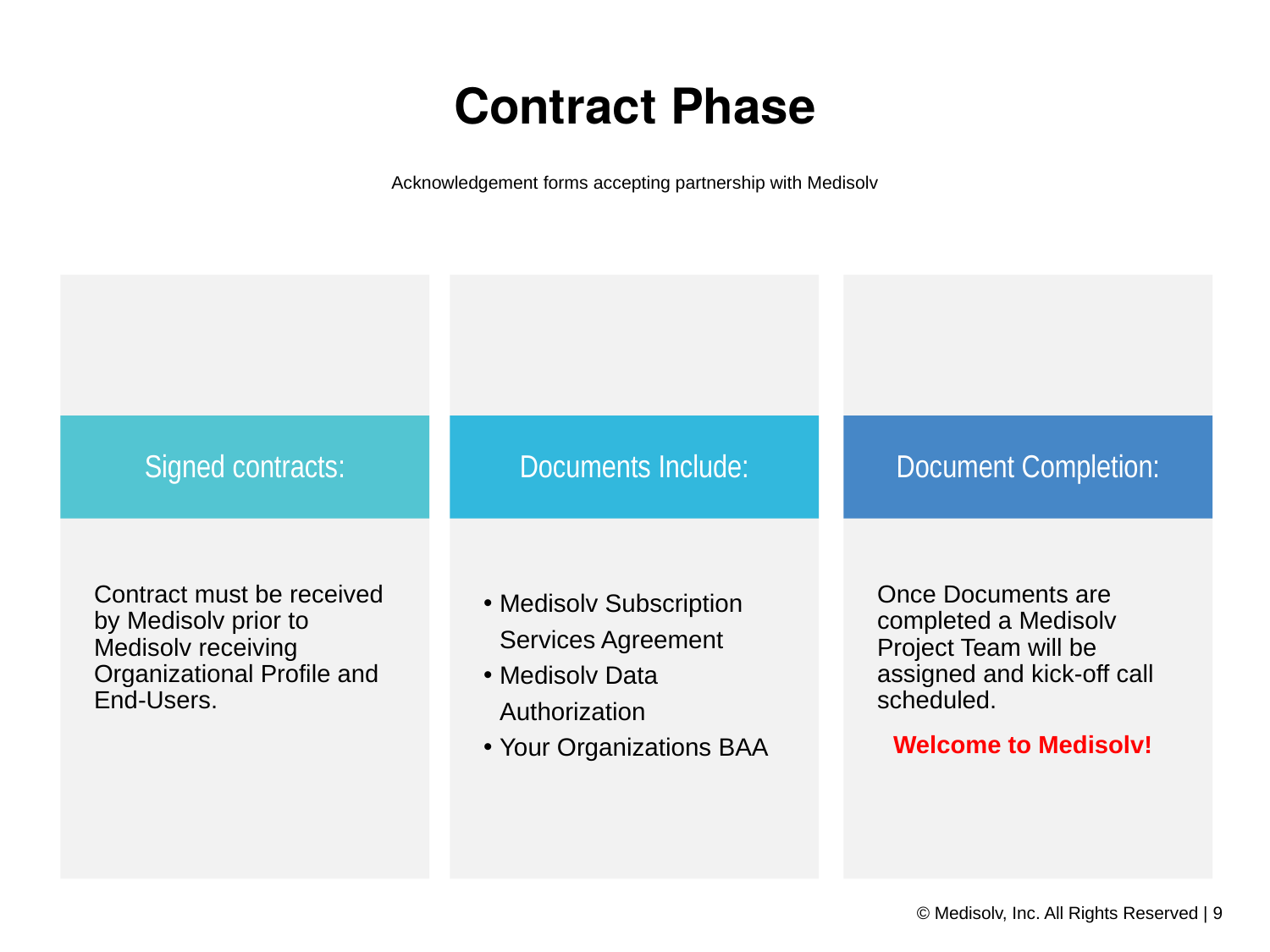

# Contract Phase
Acknowledgement forms accepting partnership with Medisolv
Signed contracts:
Documents Include:
Document Completion:
Contract must be received by Medisolv prior to Medisolv receiving Organizational Profile and End-Users.

Medisolv Subscription Services Agreement
Medisolv Data Authorization
Your Organizations BAA

Once Documents are completed a Medisolv Project Team will be assigned and kick-off call scheduled.
Welcome to Medisolv!